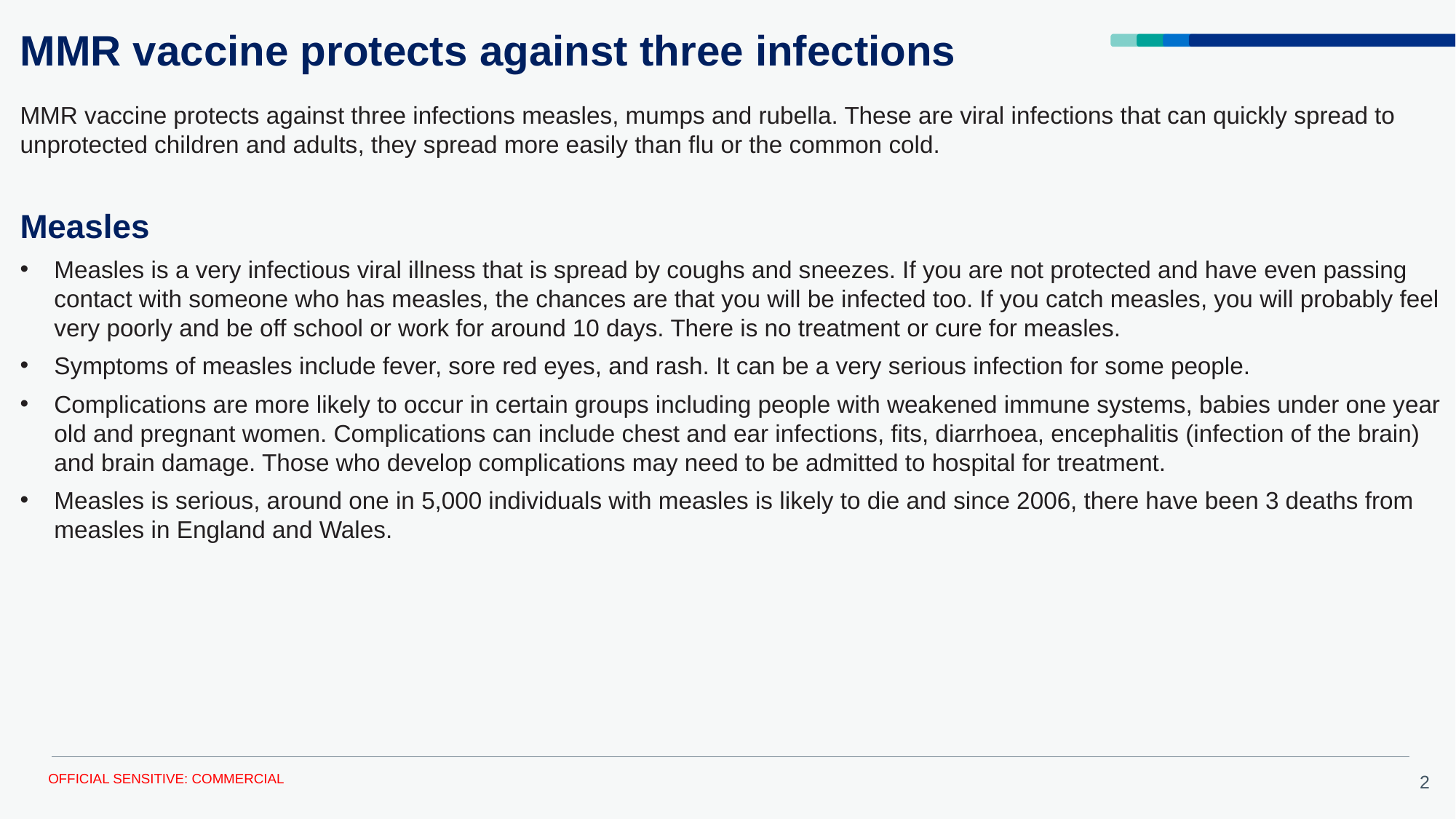

# MMR vaccine protects against three infections
MMR vaccine protects against three infections measles, mumps and rubella. These are viral infections that can quickly spread to unprotected children and adults, they spread more easily than flu or the common cold.

Measles
Measles is a very infectious viral illness that is spread by coughs and sneezes. If you are not protected and have even passing contact with someone who has measles, the chances are that you will be infected too. If you catch measles, you will probably feel very poorly and be off school or work for around 10 days. There is no treatment or cure for measles.
Symptoms of measles include fever, sore red eyes, and rash. It can be a very serious infection for some people.
Complications are more likely to occur in certain groups including people with weakened immune systems, babies under one year old and pregnant women. Complications can include chest and ear infections, fits, diarrhoea, encephalitis (infection of the brain) and brain damage. Those who develop complications may need to be admitted to hospital for treatment.
Measles is serious, around one in 5,000 individuals with measles is likely to die and since 2006, there have been 3 deaths from measles in England and Wales.